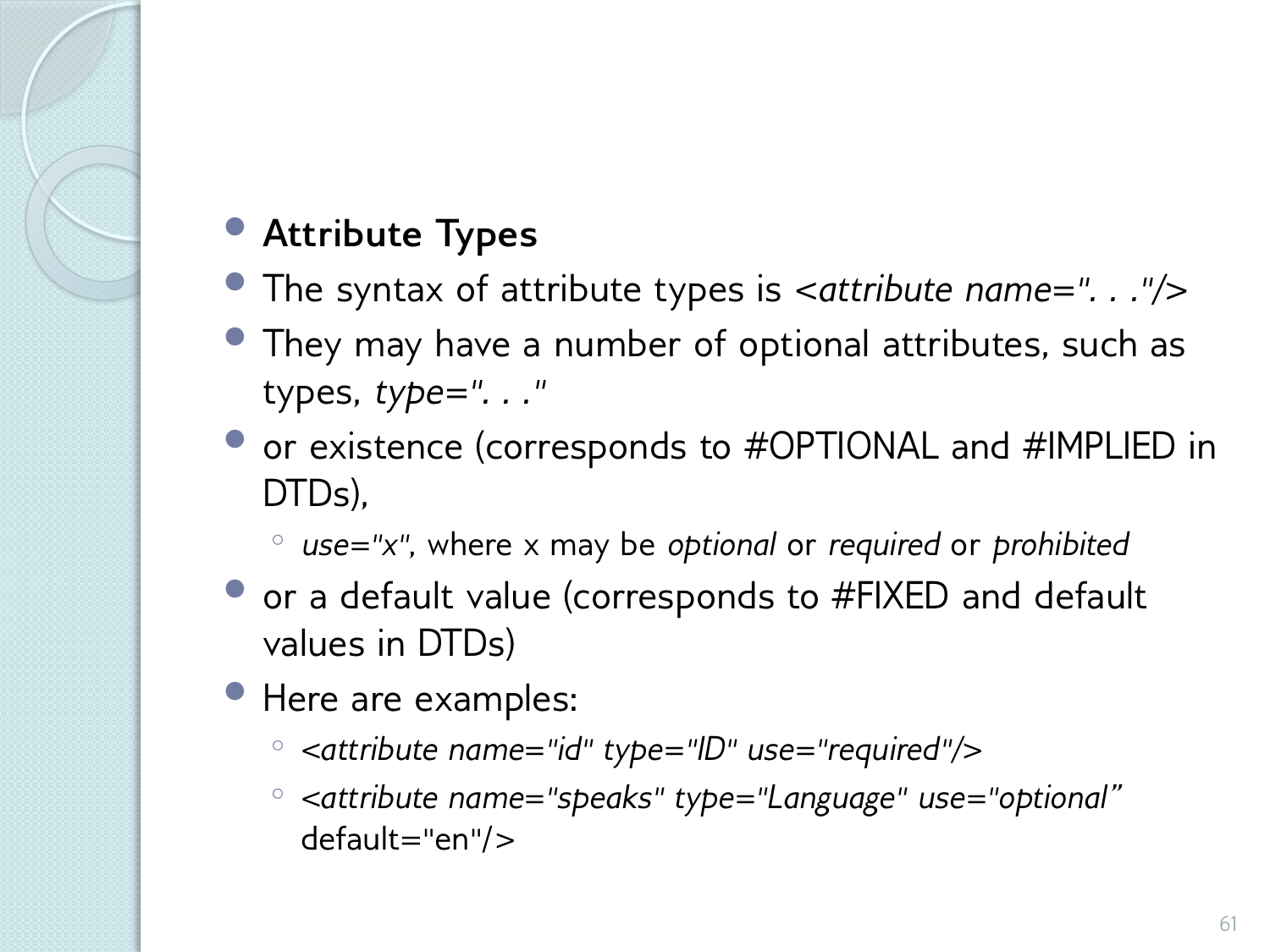

#
Attribute Types
The syntax of attribute types is <attribute name=". . ."/>
They may have a number of optional attributes, such as types, type=". . ."
or existence (corresponds to #OPTIONAL and #IMPLIED in DTDs),
use="x", where x may be optional or required or prohibited
or a default value (corresponds to #FIXED and default values in DTDs)
Here are examples:
<attribute name="id" type="ID" use="required"/>
<attribute name="speaks" type="Language" use="optional” default="en"/>
61